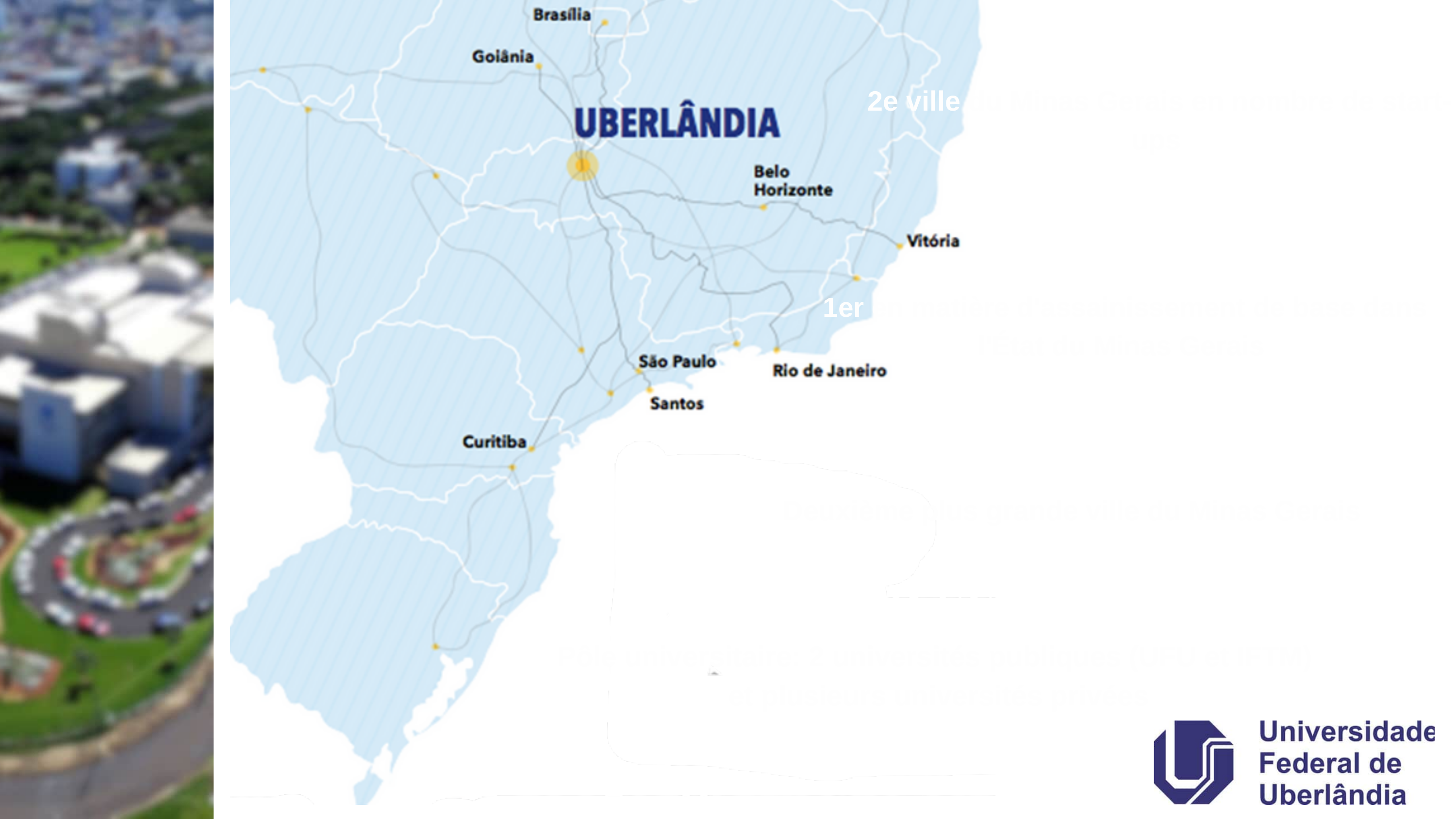

2e ville du Minas Gerais en nombre de start-ups

1er en matière d'assainissement de base dans l'État du Minas Gerais

Deuxième plus grande ville du Minas Gerais
Pôle universitaire: 2 universités publiques (UFU et IFTM)
et plusieurs universités privées